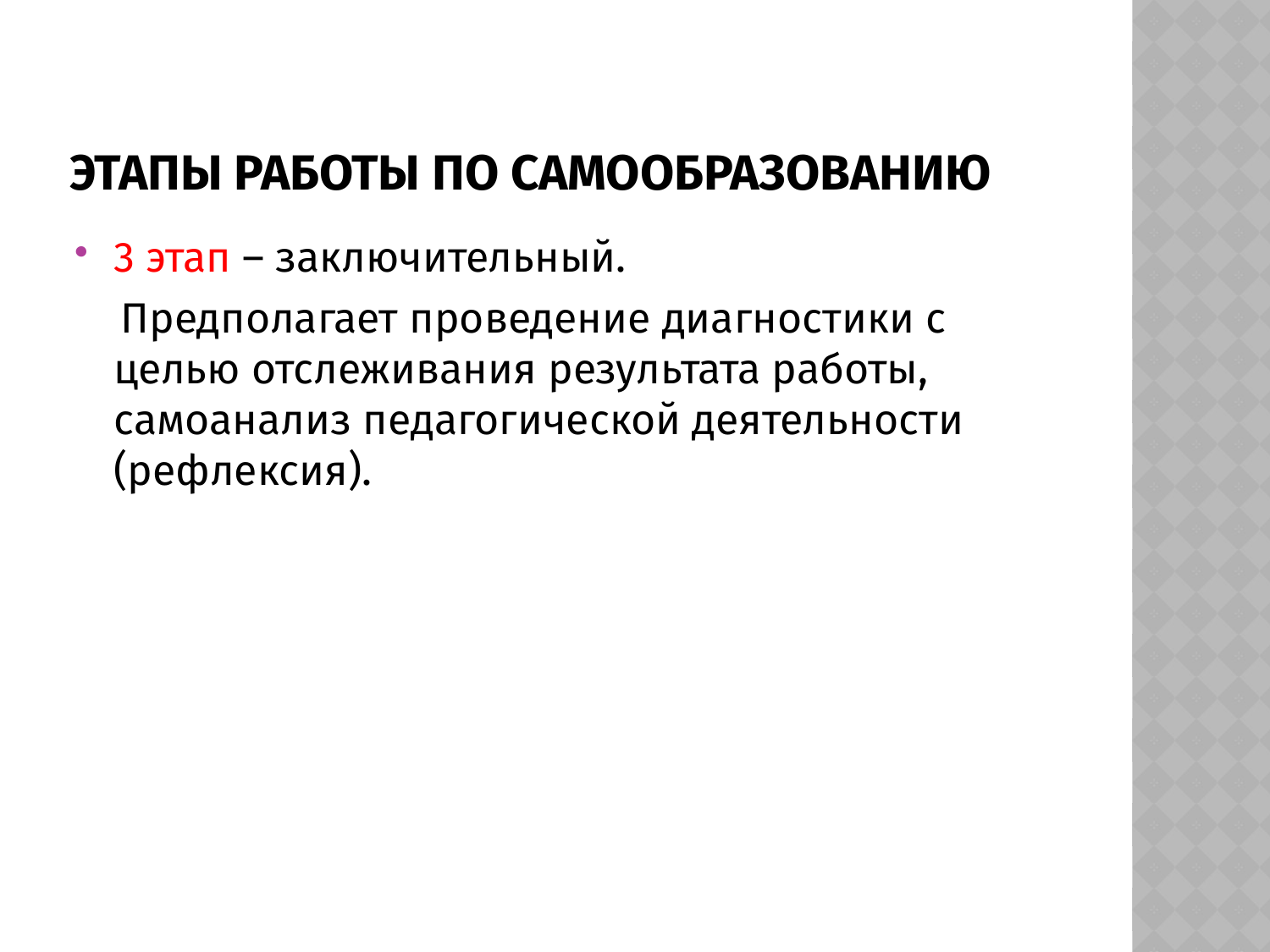

# ЭТАПЫ РАБОТЫ ПО САМООБРАЗОВАНИЮ
3 этап – заключительный.
    Предполагает проведение диагностики с целью отслеживания результата работы, самоанализ педагогической деятельности (рефлексия).